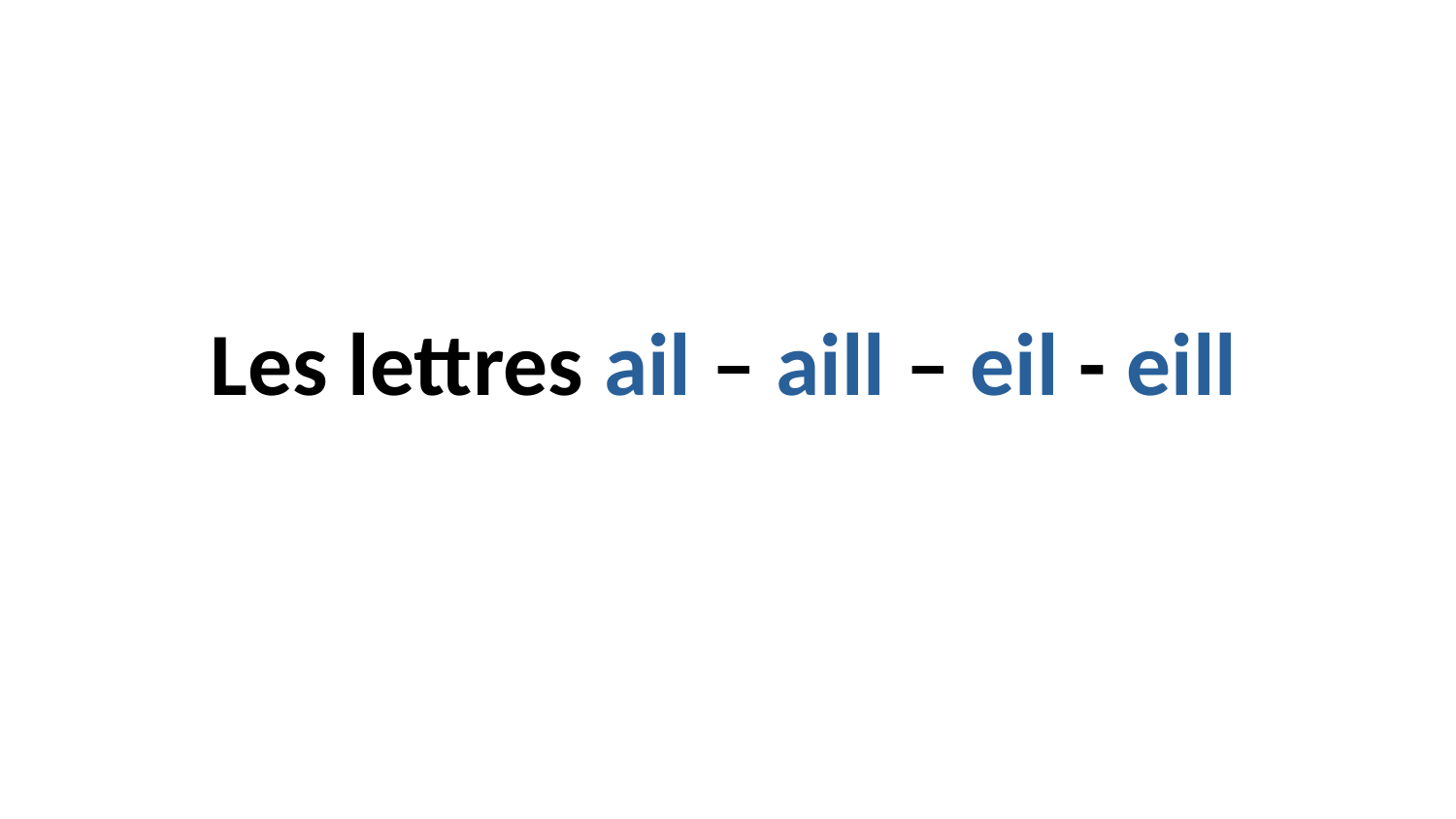

Les lettres ail – aill – eil - eill